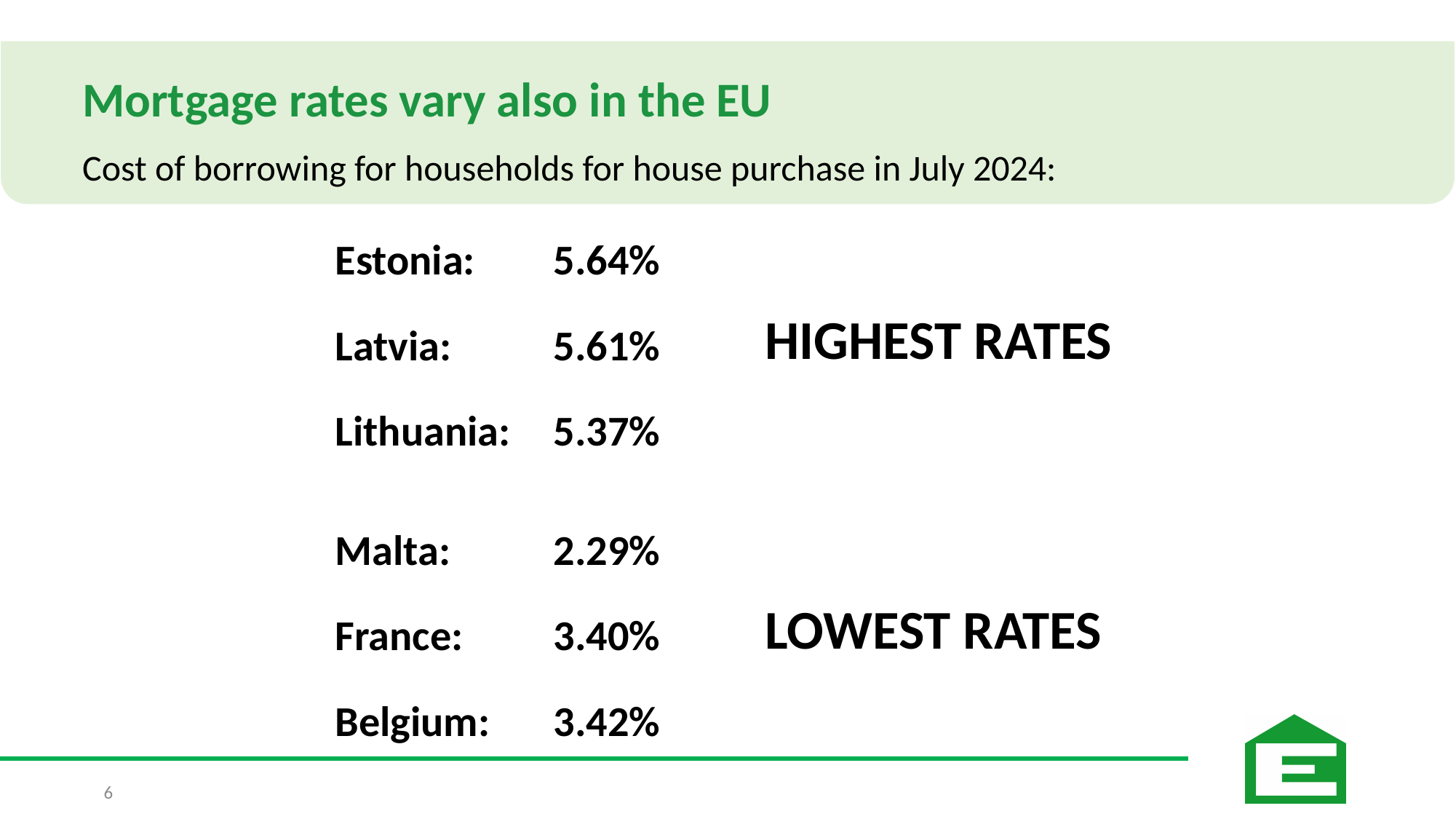

Mortgage rates vary also in the EU
Cost of borrowing for households for house purchase in July 2024:
Estonia:	5.64%
Latvia:	5.61%
Lithuania:	5.37%

Malta:	2.29%
France:	3.40%
Belgium:	3.42%

HIGHEST RATES
LOWEST RATES
6